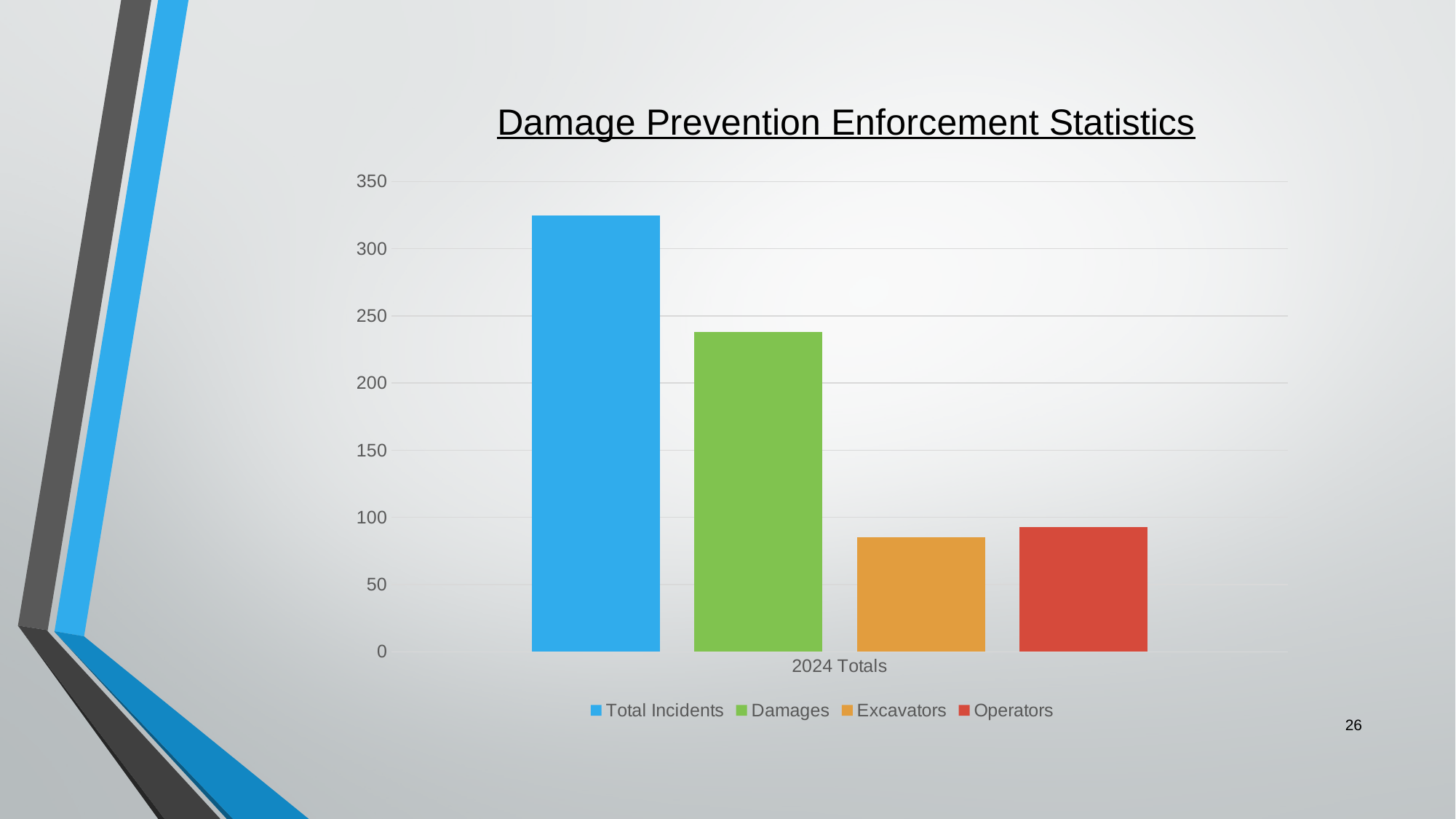

### Chart: Damage Prevention Enforcement Statistics

| Category | Total Incidents | Damages | Excavators | Operators |
|---|---|---|---|---|
| 2024 Totals | 325.0 | 238.0 | 85.0 | 93.0 |
26